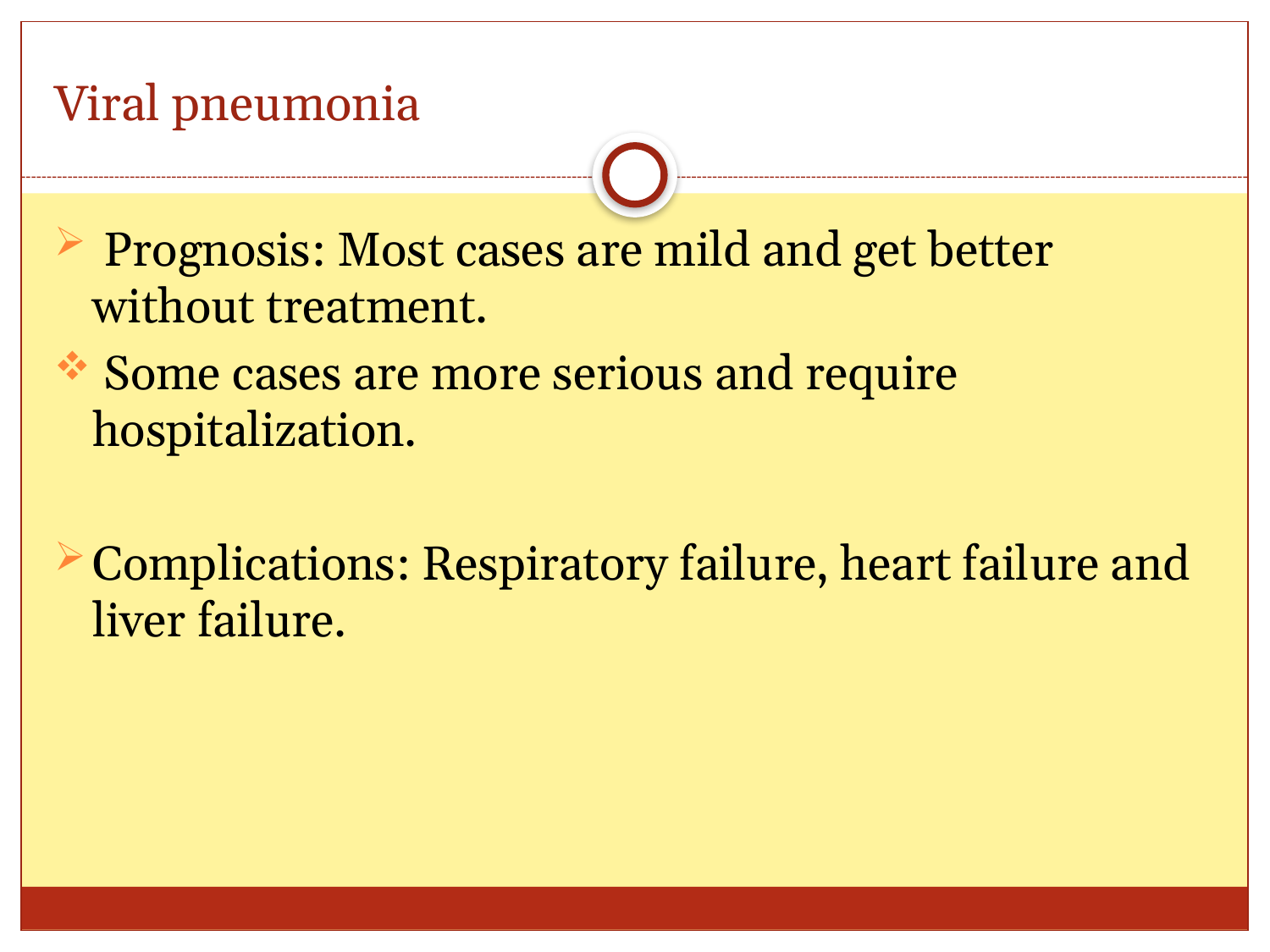

# Viral pneumonia
 Prognosis: Most cases are mild and get better without treatment.
 Some cases are more serious and require hospitalization.

Complications: Respiratory failure, heart failure and liver failure.